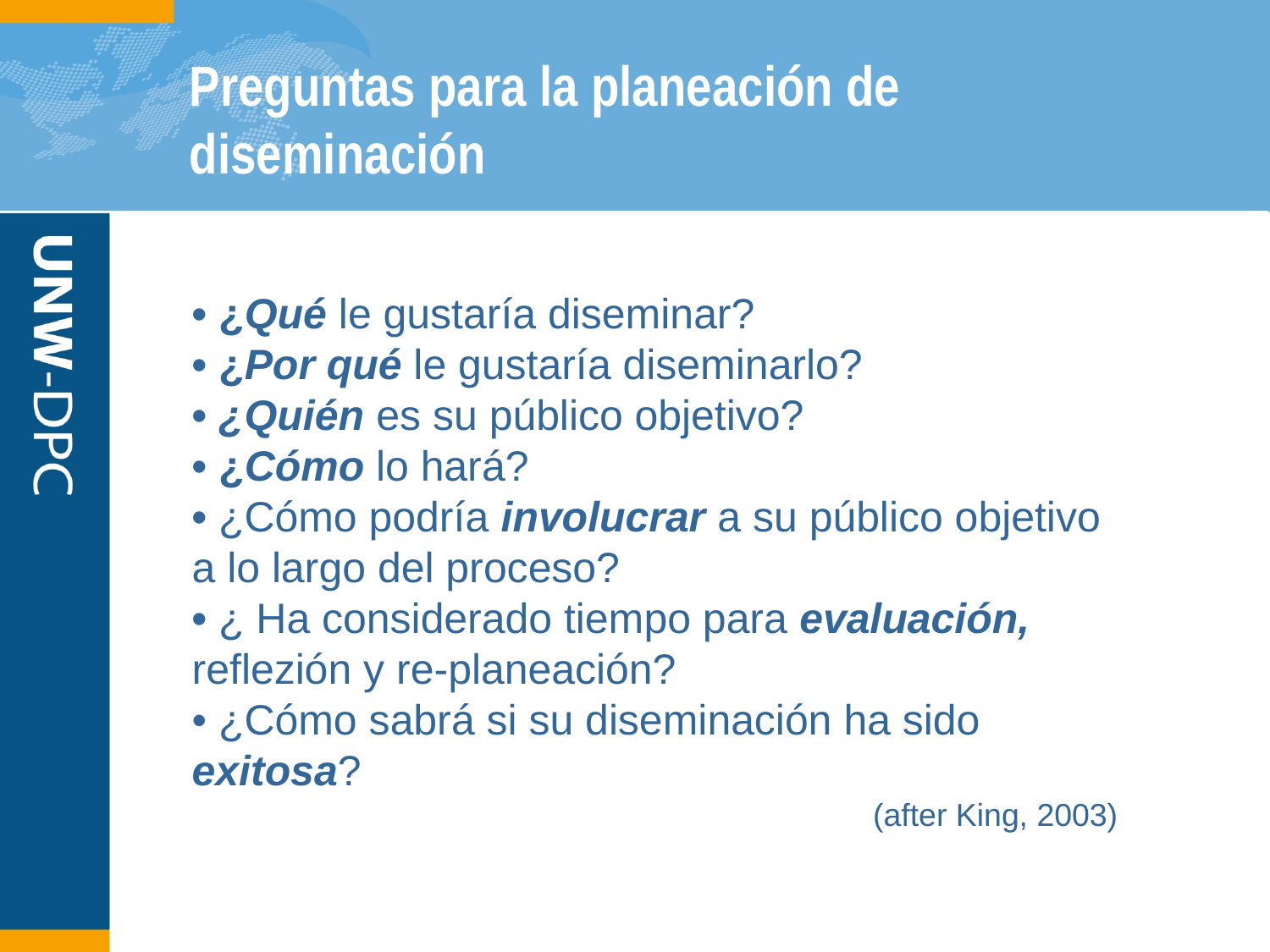

# Preguntas para la planeación de diseminación
• ¿Qué le gustaría diseminar?
• ¿Por qué le gustaría diseminarlo?
• ¿Quién es su público objetivo?
• ¿Cómo lo hará?
• ¿Cómo podría involucrar a su público objetivo a lo largo del proceso?
• ¿ Ha considerado tiempo para evaluación, reflezión y re-planeación?
• ¿Cómo sabrá si su diseminación ha sido exitosa?
(after King, 2003)